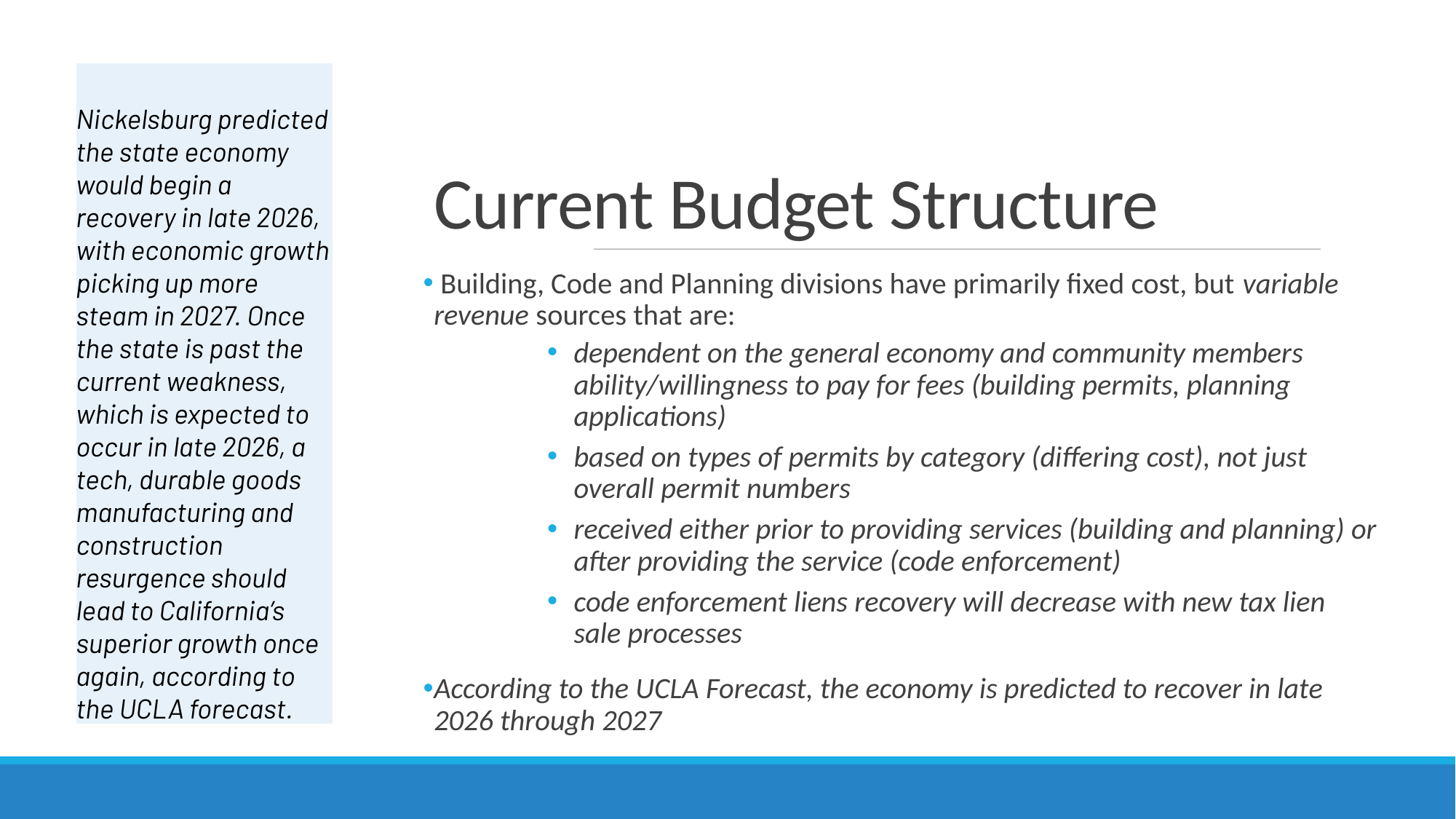

| Nickelsburg predicted the state economy would begin a recovery in late 2026, with economic growth picking up more steam in 2027. Once the state is past the current weakness, which is expected to occur in late 2026, a tech, durable goods manufacturing and construction resurgence should lead to California’s superior growth once again, according to the UCLA forecast. |
| --- |
# Current Budget Structure
 Building, Code and Planning divisions have primarily fixed cost, but variable revenue sources that are:
dependent on the general economy and community members ability/willingness to pay for fees (building permits, planning applications)
based on types of permits by category (differing cost), not just overall permit numbers
received either prior to providing services (building and planning) or after providing the service (code enforcement)
code enforcement liens recovery will decrease with new tax lien sale processes
According to the UCLA Forecast, the economy is predicted to recover in late 2026 through 2027